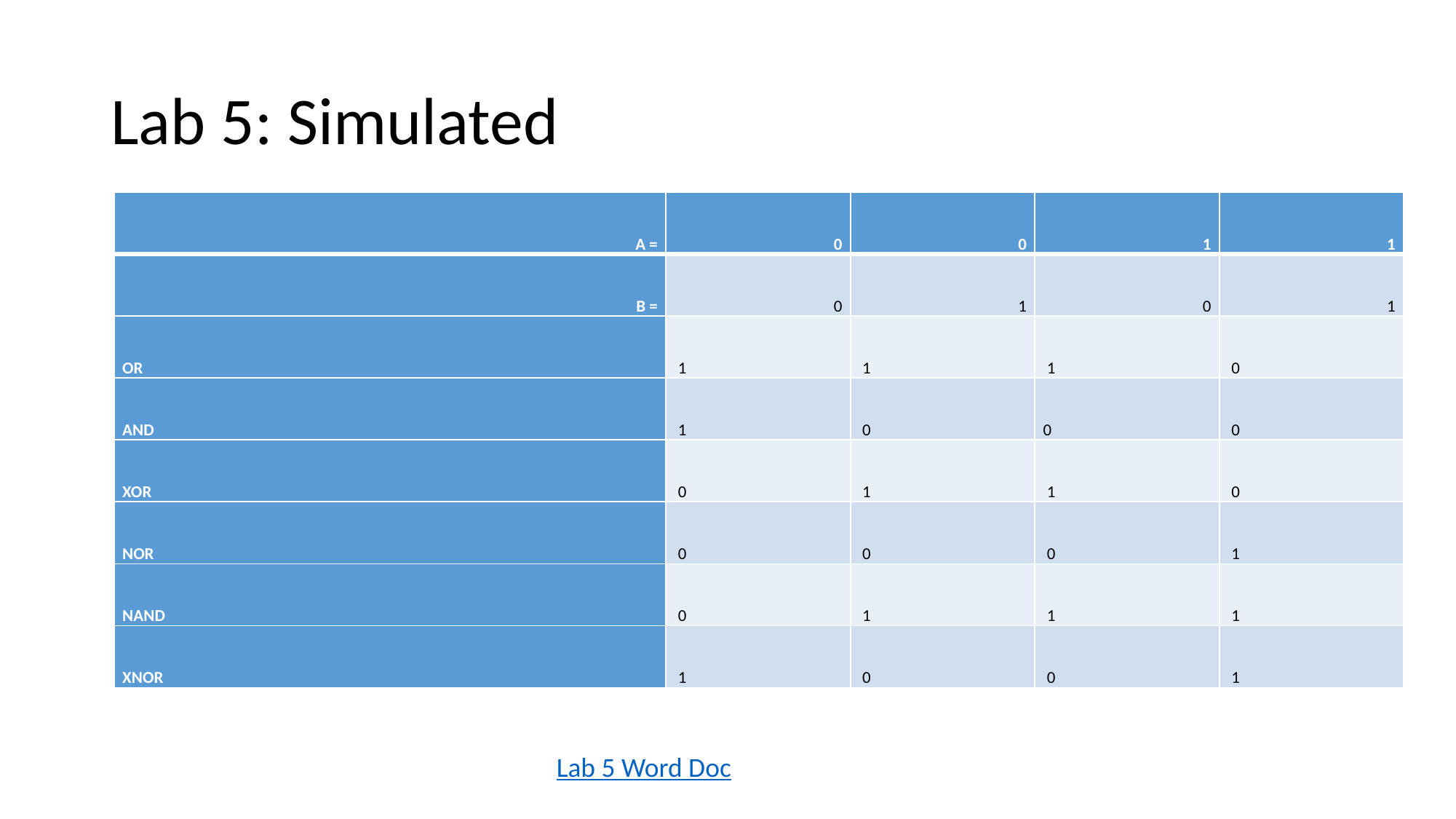

# Lab 5: Simulated
| A = | 0 | 0 | 1 | 1 |
| --- | --- | --- | --- | --- |
| B = | 0 | 1 | 0 | 1 |
| OR | 1 | 1 | 1 | 0 |
| AND | 1 | 0 | 0 | 0 |
| XOR | 0 | 1 | 1 | 0 |
| NOR | 0 | 0 | 0 | 1 |
| NAND | 0 | 1 | 1 | 1 |
| XNOR | 1 | 0 | 0 | 1 |
Lab 5 Word Doc